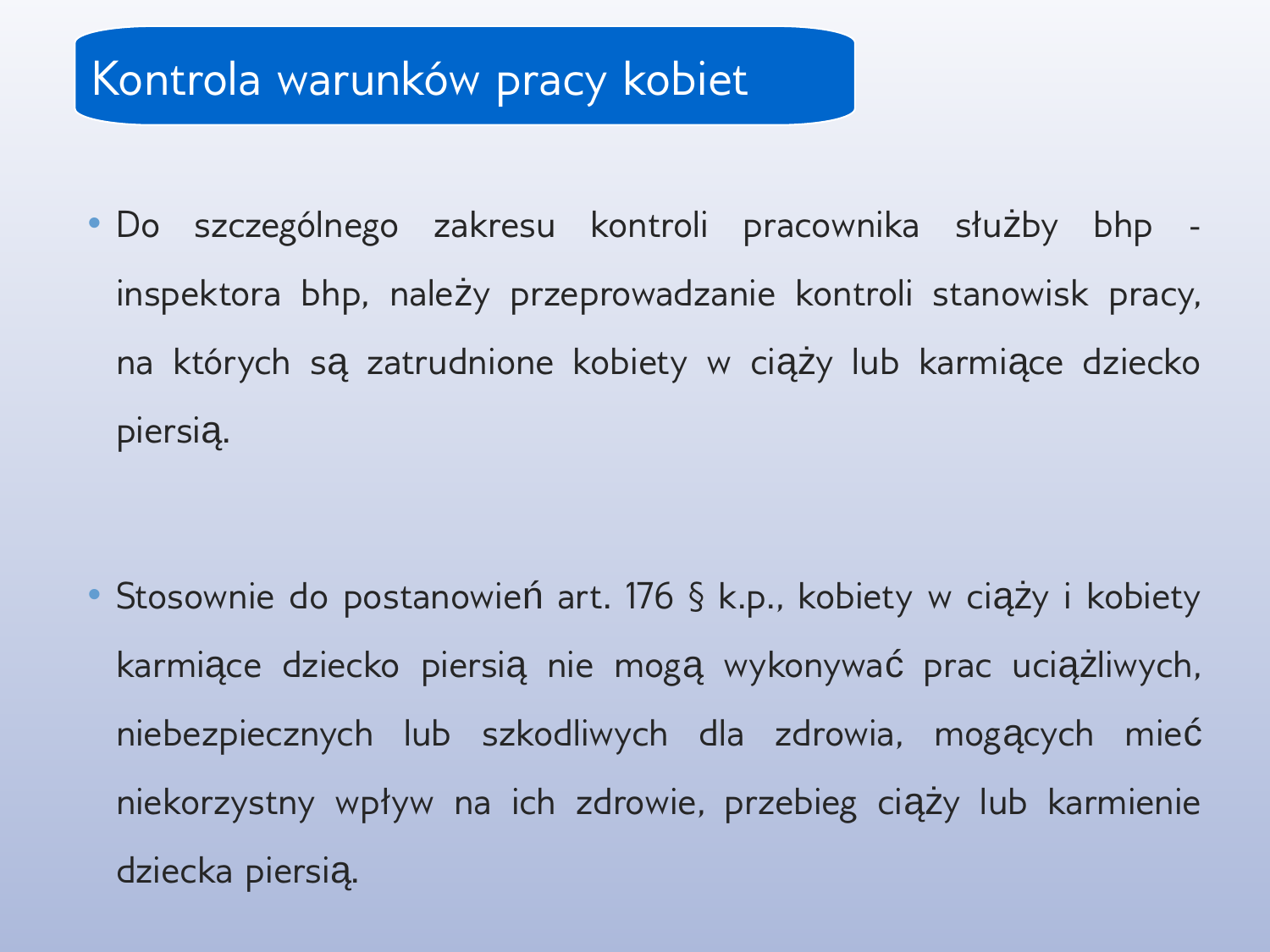

Kontrola warunków pracy kobiet

Do szczególnego zakresu kontroli pracownika służby bhp - inspektora bhp, należy przeprowadzanie kontroli stanowisk pracy, na których są zatrudnione kobiety w ciąży lub karmiące dziecko piersią.

Stosownie do postanowień art. 176 § k.p., kobiety w ciąży i kobiety karmiące dziecko piersią nie mogą wykonywać prac uciążliwych, niebezpiecznych lub szkodliwych dla zdrowia, mogących mieć niekorzystny wpływ na ich zdrowie, przebieg ciąży lub karmienie dziecka piersią.